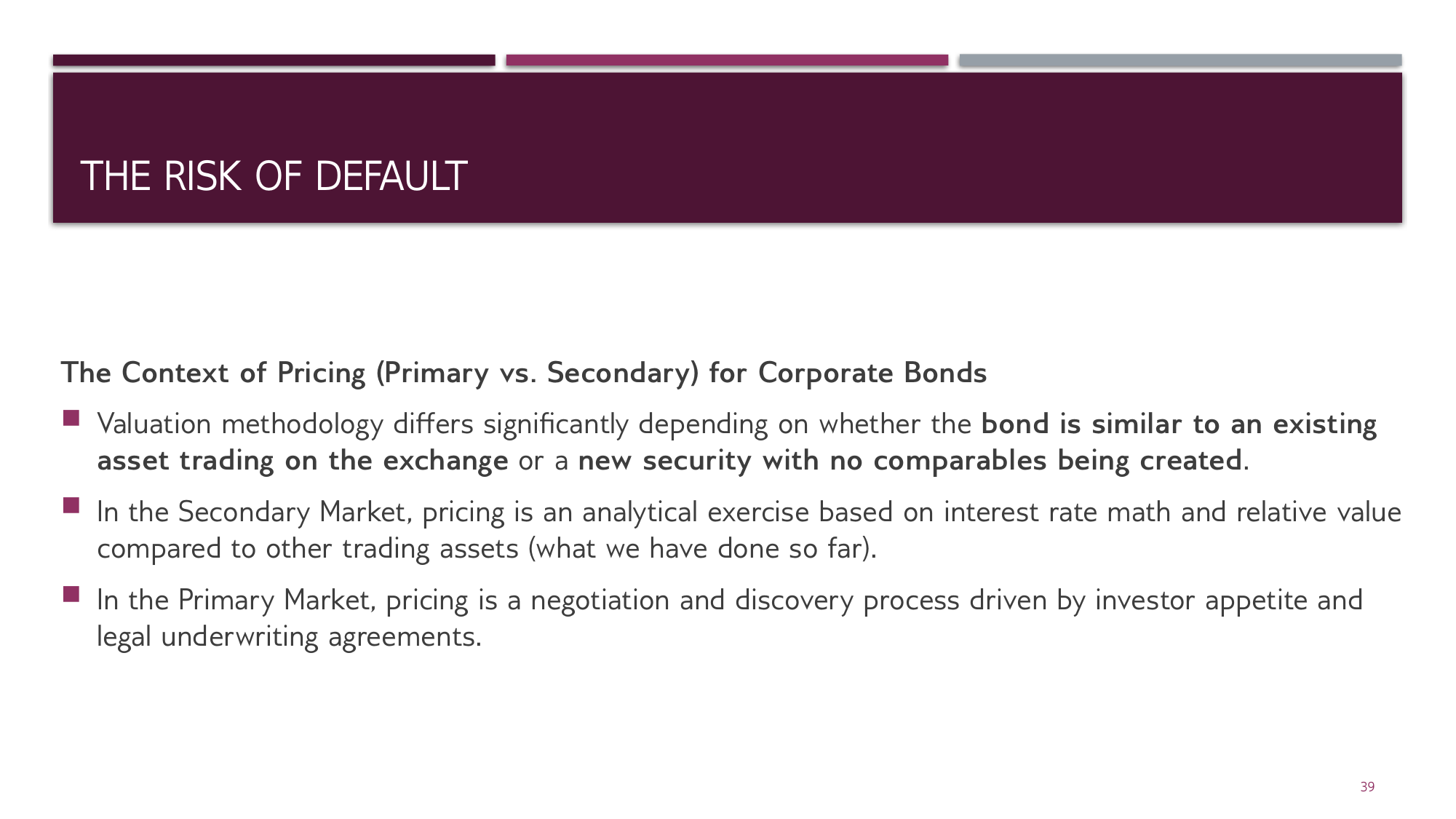

# The Risk of Default
The Context of Pricing (Primary vs. Secondary) for Corporate Bonds
Valuation methodology differs significantly depending on whether the bond is similar to an existing asset trading on the exchange or a new security with no comparables being created.
In the Secondary Market, pricing is an analytical exercise based on interest rate math and relative value compared to other trading assets (what we have done so far).
In the Primary Market, pricing is a negotiation and discovery process driven by investor appetite and legal underwriting agreements.
39